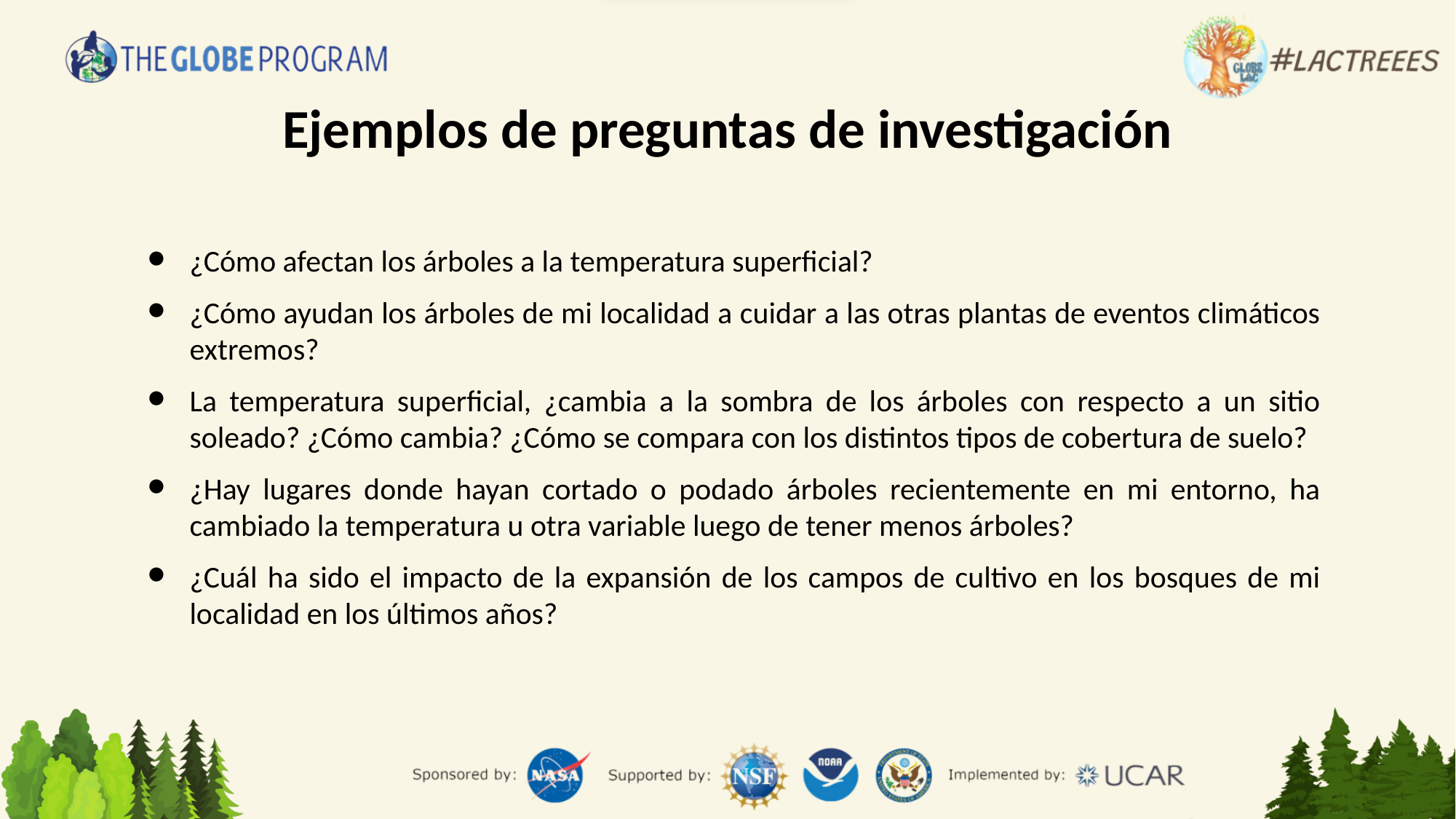

Ejemplos de preguntas de investigación

¿Cómo afectan los árboles a la temperatura superficial?
¿Cómo ayudan los árboles de mi localidad a cuidar a las otras plantas de eventos climáticos extremos?
La temperatura superficial, ¿cambia a la sombra de los árboles con respecto a un sitio soleado? ¿Cómo cambia? ¿Cómo se compara con los distintos tipos de cobertura de suelo?
¿Hay lugares donde hayan cortado o podado árboles recientemente en mi entorno, ha cambiado la temperatura u otra variable luego de tener menos árboles?
¿Cuál ha sido el impacto de la expansión de los campos de cultivo en los bosques de mi localidad en los últimos años?